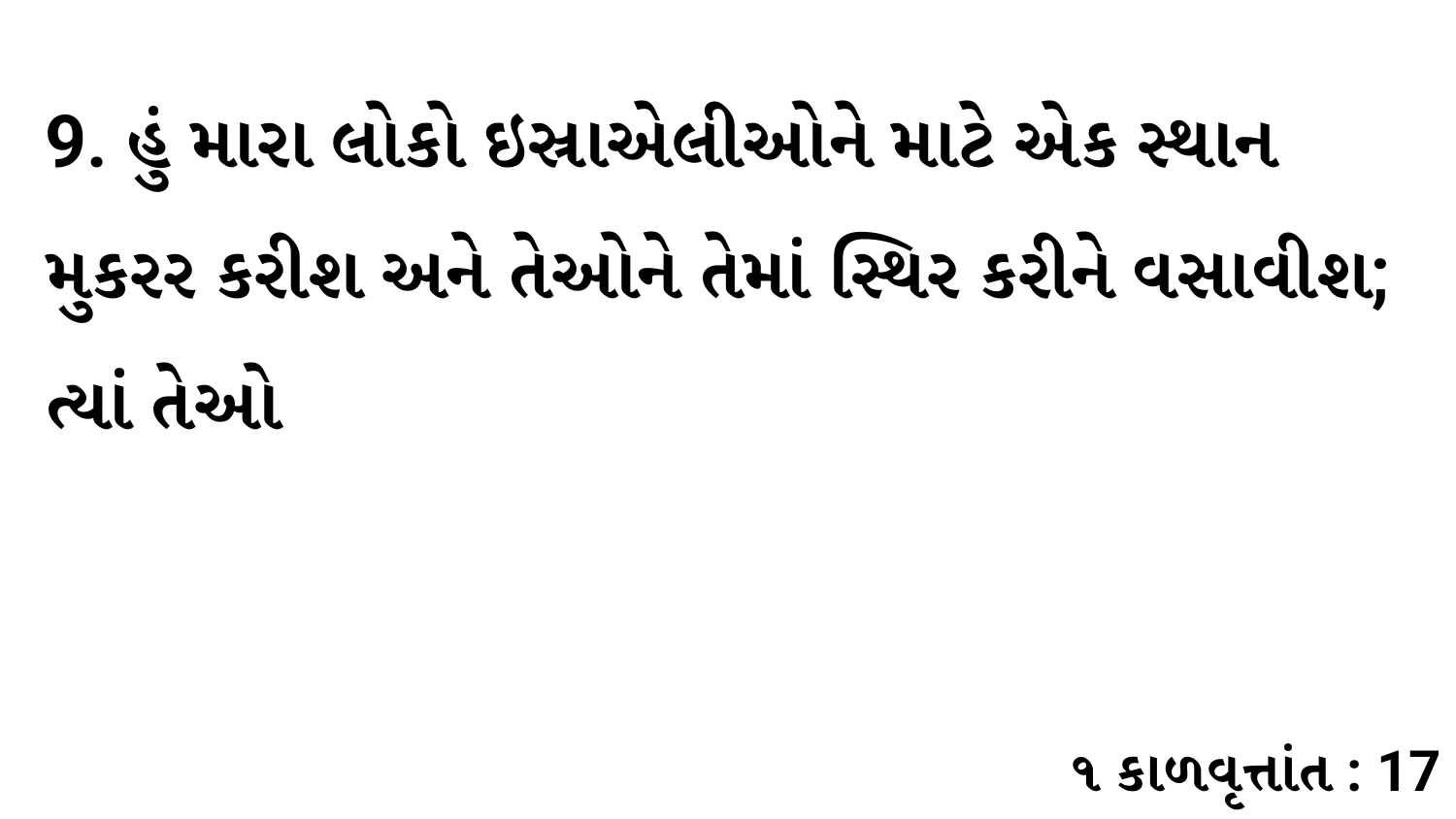

9. હું મારા લોકો ઇસ્રાએલીઓને માટે એક સ્થાન મુકરર કરીશ અને તેઓને તેમાં સ્થિર કરીને વસાવીશ; ત્યાં તેઓ
૧ કાળવૃત્તાંત : 17